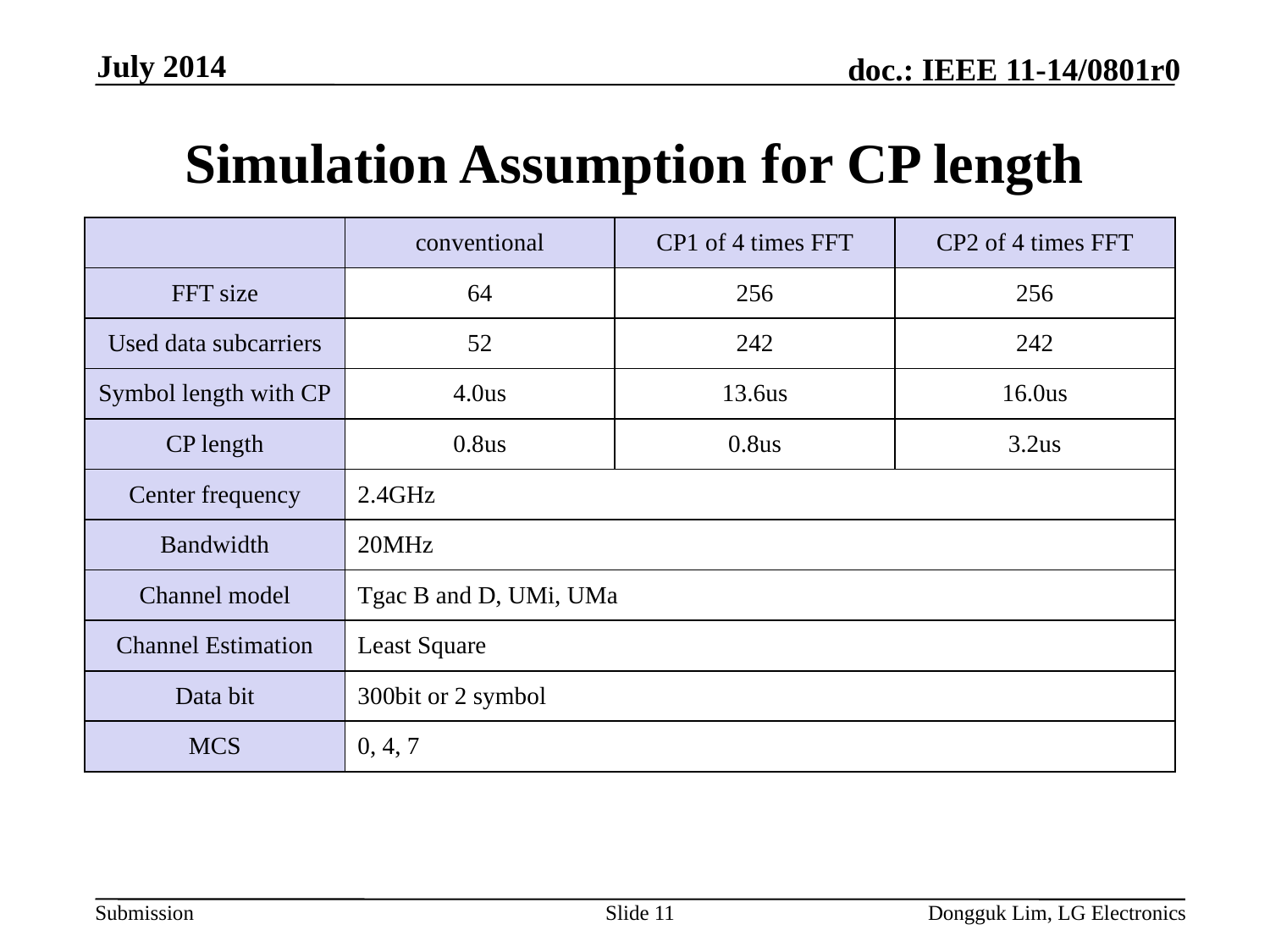

July 2014
# Simulation Assumption for CP length
|  | conventional | CP1 of 4 times FFT | CP2 of 4 times FFT |
| --- | --- | --- | --- |
| FFT size | 64 | 256 | 256 |
| Used data subcarriers | 52 | 242 | 242 |
| Symbol length with CP | 4.0us | 13.6us | 16.0us |
| CP length | 0.8us | 0.8us | 3.2us |
| Center frequency | 2.4GHz |  |  |
| Bandwidth | 20MHz |  |  |
| Channel model | Tgac B and D, UMi, UMa |  |  |
| Channel Estimation | Least Square |  |  |
| Data bit | 300bit or 2 symbol |  |  |
| MCS | 0, 4, 7 |  |  |
Slide 11
Dongguk Lim, LG Electronics